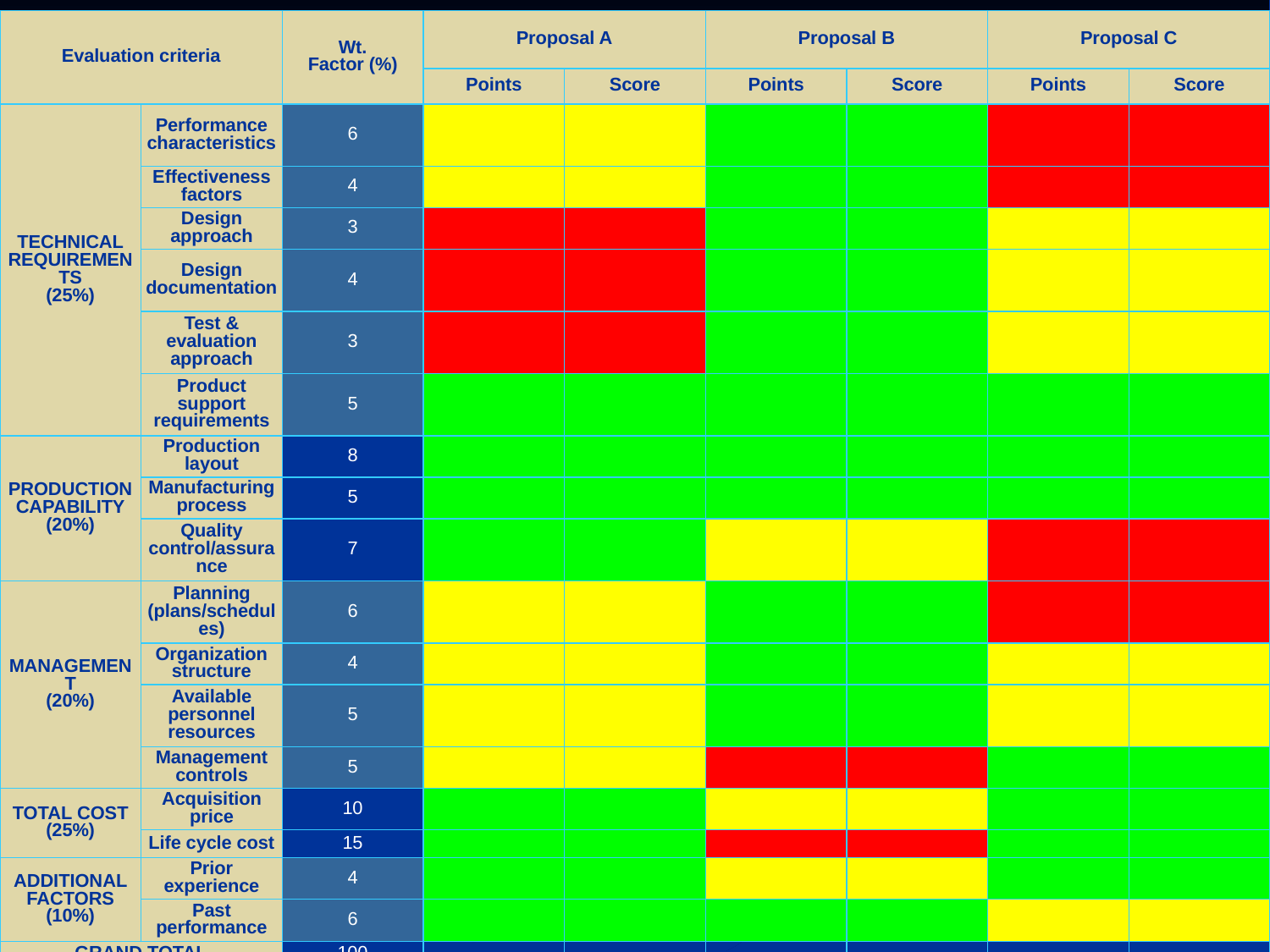

| Evaluation criteria |  | Wt. Factor (%) | Proposal A |  | Proposal B |  | Proposal C |  |
| --- | --- | --- | --- | --- | --- | --- | --- | --- |
|  |  |  | Points | Score | Points | Score | Points | Score |
| TECHNICAL REQUIREMENTS (25%) | Performance characteristics | 6 |  |  |  |  |  |  |
|  | Effectiveness factors | 4 |  |  |  |  |  |  |
|  | Design approach | 3 |  |  |  |  |  |  |
|  | Design documentation | 4 |  |  |  |  |  |  |
|  | Test & evaluation approach | 3 |  |  |  |  |  |  |
|  | Product support requirements | 5 |  |  |  |  |  |  |
| PRODUCTION CAPABILITY (20%) | Production layout | 8 |  |  |  |  |  |  |
|  | Manufacturing process | 5 |  |  |  |  |  |  |
|  | Quality control/assurance | 7 |  |  |  |  |  |  |
| MANAGEMENT (20%) | Planning (plans/schedules) | 6 |  |  |  |  |  |  |
|  | Organization structure | 4 |  |  |  |  |  |  |
|  | Available personnel resources | 5 |  |  |  |  |  |  |
|  | Management controls | 5 |  |  |  |  |  |  |
| TOTAL COST (25%) | Acquisition price | 10 |  |  |  |  |  |  |
|  | Life cycle cost | 15 |  |  |  |  |  |  |
| ADDITIONAL FACTORS (10%) | Prior experience | 4 |  |  |  |  |  |  |
|  | Past performance | 6 |  |  |  |  |  |  |
| GRAND TOTAL |  | 100 |  |  |  |  |  |  |